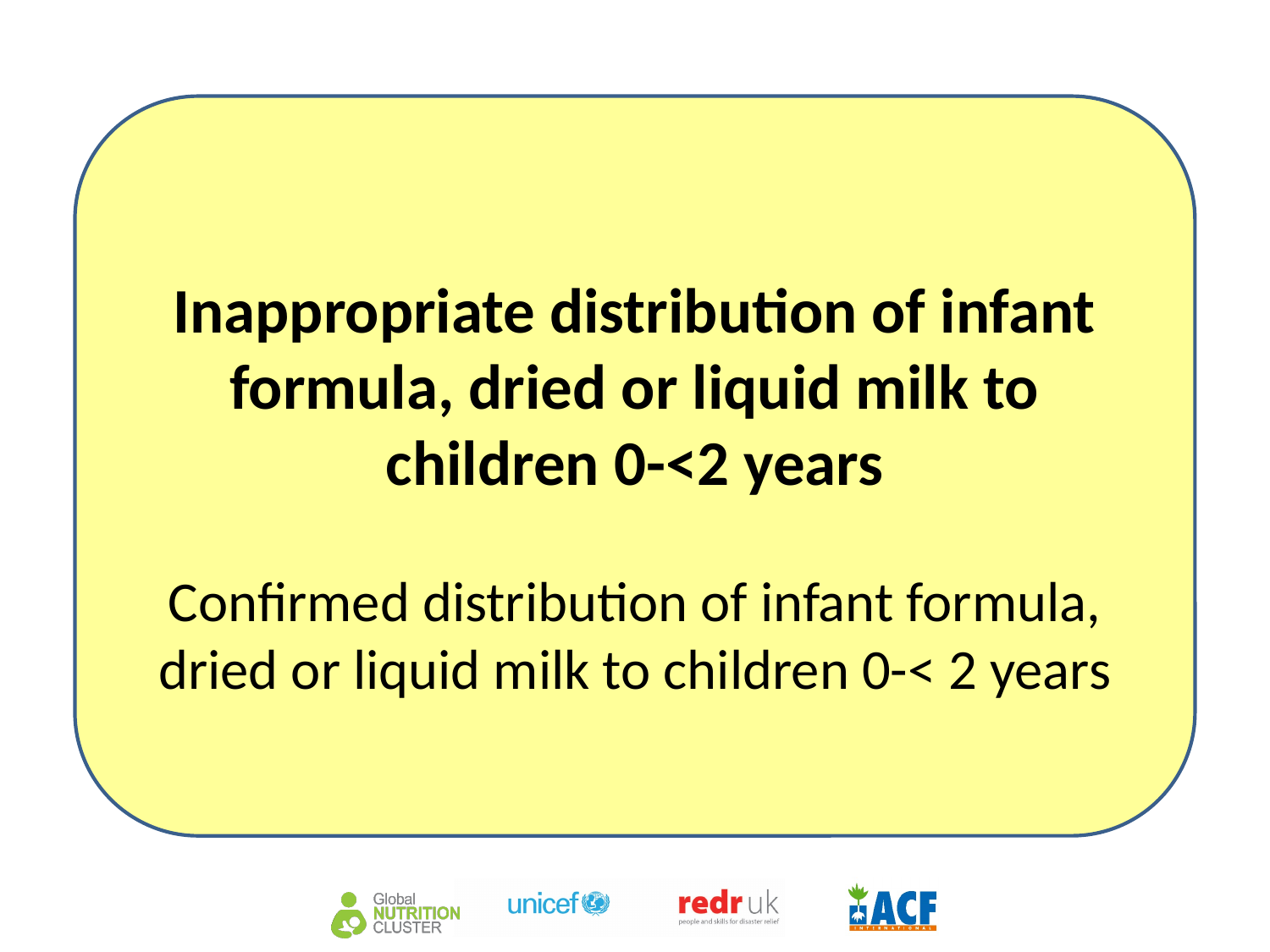

Inappropriate distribution of infant formula, dried or liquid milk to children 0-<2 years

Confirmed distribution of infant formula, dried or liquid milk to children 0-< 2 years